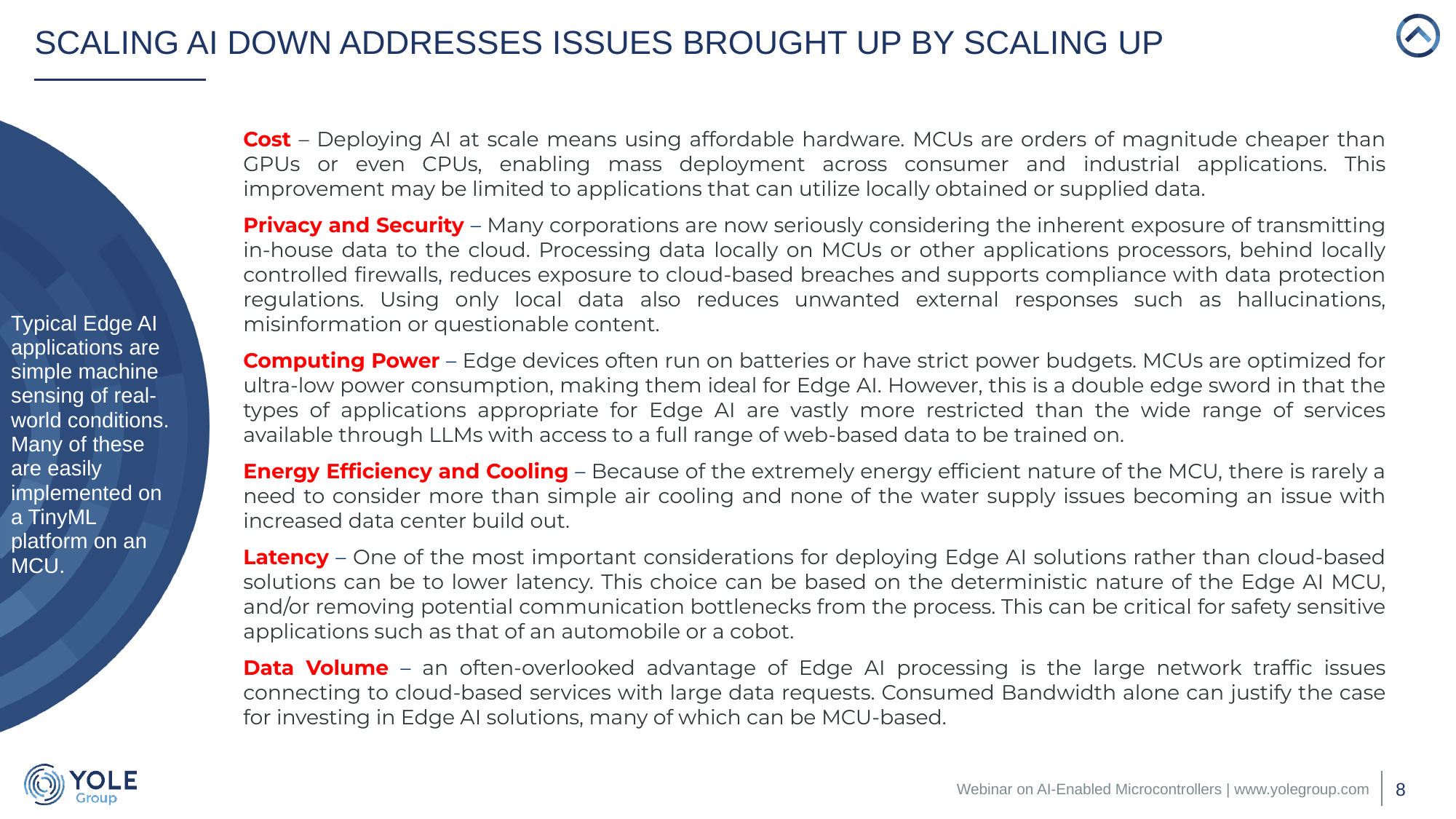

# scaling AI Down Addresses Issues Brought up by Scaling UP
Cost – Deploying AI at scale means using affordable hardware. MCUs are orders of magnitude cheaper than GPUs or even CPUs, enabling mass deployment across consumer and industrial applications. This improvement may be limited to applications that can utilize locally obtained or supplied data.
Privacy and Security – Many corporations are now seriously considering the inherent exposure of transmitting in-house data to the cloud. Processing data locally on MCUs or other applications processors, behind locally controlled firewalls, reduces exposure to cloud-based breaches and supports compliance with data protection regulations. Using only local data also reduces unwanted external responses such as hallucinations, misinformation or questionable content.
Computing Power – Edge devices often run on batteries or have strict power budgets. MCUs are optimized for ultra-low power consumption, making them ideal for Edge AI. However, this is a double edge sword in that the types of applications appropriate for Edge AI are vastly more restricted than the wide range of services available through LLMs with access to a full range of web-based data to be trained on.
Energy Efficiency and Cooling – Because of the extremely energy efficient nature of the MCU, there is rarely a need to consider more than simple air cooling and none of the water supply issues becoming an issue with increased data center build out.
Latency – One of the most important considerations for deploying Edge AI solutions rather than cloud-based solutions can be to lower latency. This choice can be based on the deterministic nature of the Edge AI MCU, and/or removing potential communication bottlenecks from the process. This can be critical for safety sensitive applications such as that of an automobile or a cobot.
Data Volume – an often-overlooked advantage of Edge AI processing is the large network traffic issues connecting to cloud-based services with large data requests. Consumed Bandwidth alone can justify the case for investing in Edge AI solutions, many of which can be MCU-based.

Typical Edge AI applications are simple machine sensing of real-world conditions. Many of these are easily implemented on a TinyML platform on an MCU.
8
Webinar on AI-Enabled Microcontrollers | www.yolegroup.com